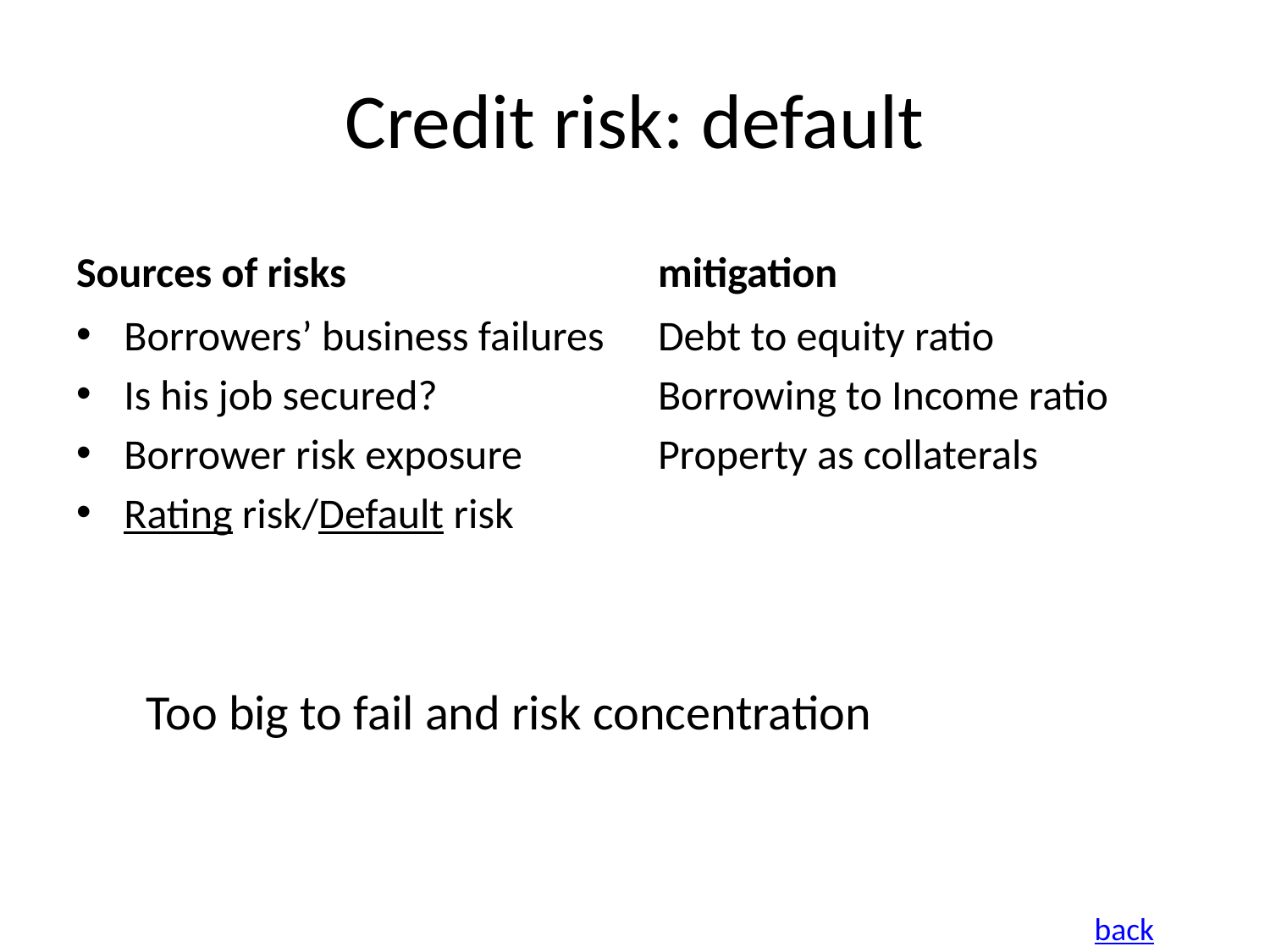

# Credit risk: default
Sources of risks
mitigation
Borrowers’ business failures
Is his job secured?
Borrower risk exposure
Rating risk/Default risk

Debt to equity ratio
Borrowing to Income ratio
Property as collaterals

Too big to fail and risk concentration
back